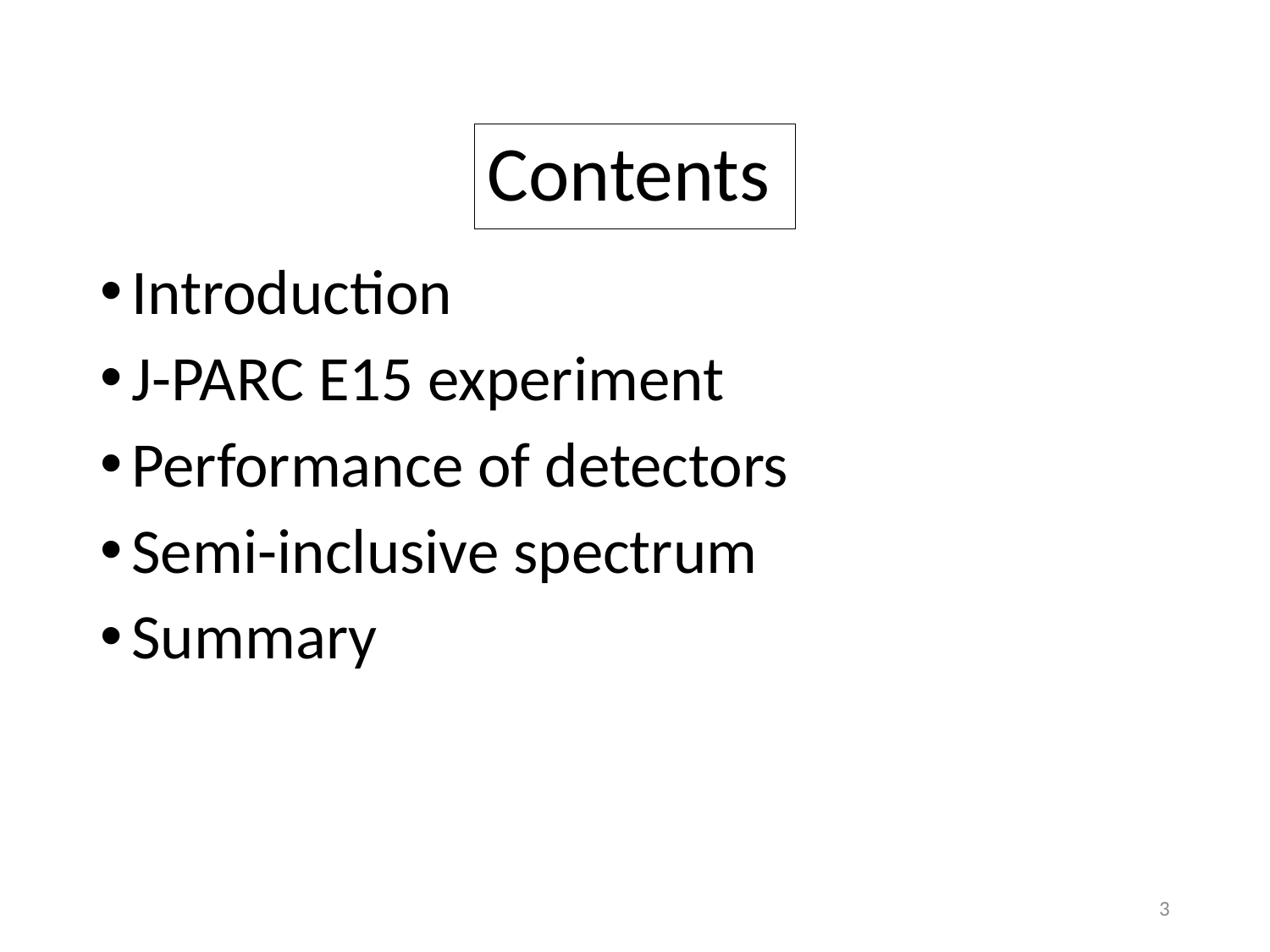

# Contents
Introduction
J-PARC E15 experiment
Performance of detectors
Semi-inclusive spectrum
Summary
3